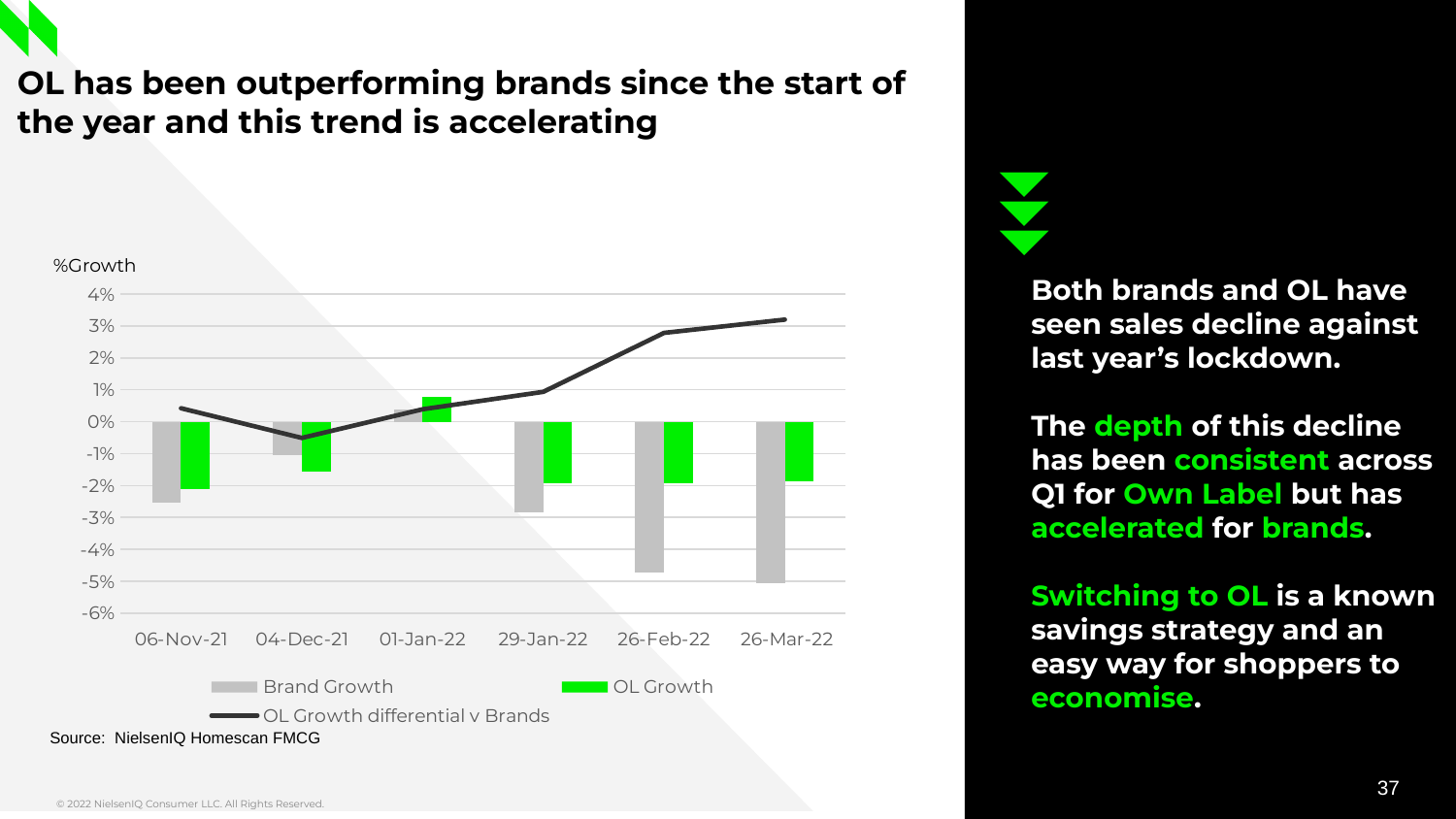

# OL has been outperforming brands since the start of the year and this trend is accelerating

%Growth
Both brands and OL have seen sales decline against last year’s lockdown.

The depth of this decline has been consistent across Q1 for Own Label but has accelerated for brands.

Switching to OL is a known savings strategy and an easy way for shoppers to economise.

[unsupported chart]

Source:  NielsenIQ Homescan FMCG